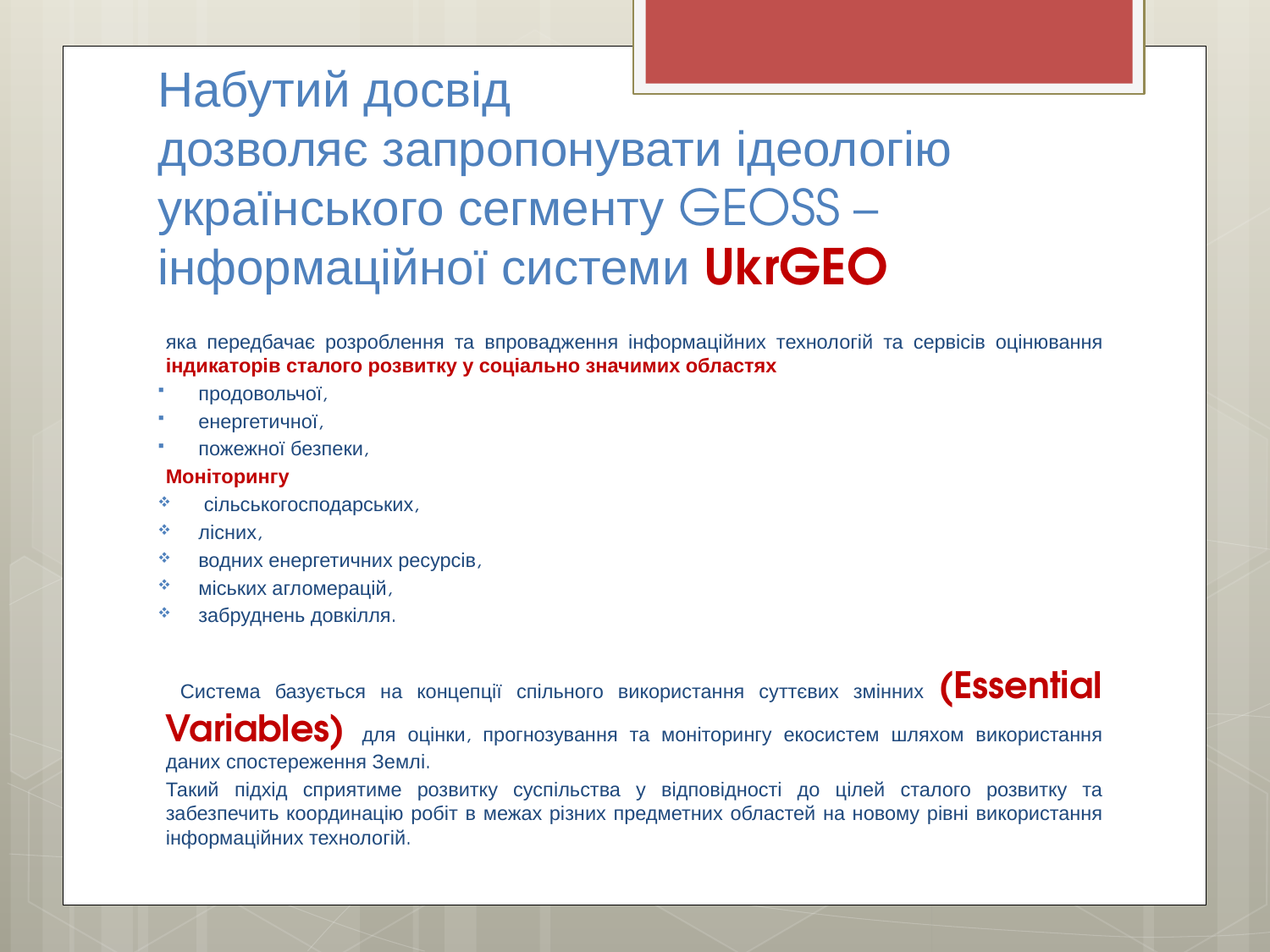

# Набутий досвід дозволяє запропонувати ідеологію українського сегменту GEOSS – інформаційної системи UkrGEO
яка передбачає розроблення та впровадження інформаційних технологій та сервісів оцінювання індикаторів сталого розвитку у соціально значимих областях
продовольчої,
енергетичної,
пожежної безпеки,
Моніторингу
 сільськогосподарських,
лісних,
водних енергетичних ресурсів,
міських агломерацій,
забруднень довкілля.

 Система базується на концепції спільного використання суттєвих змінних (Essential Variables) для оцінки, прогнозування та моніторингу екосистем шляхом використання даних спостереження Землі.
Такий підхід сприятиме розвитку суспільства у відповідності до цілей сталого розвитку та забезпечить координацію робіт в межах різних предметних областей на новому рівні використання інформаційних технологій.